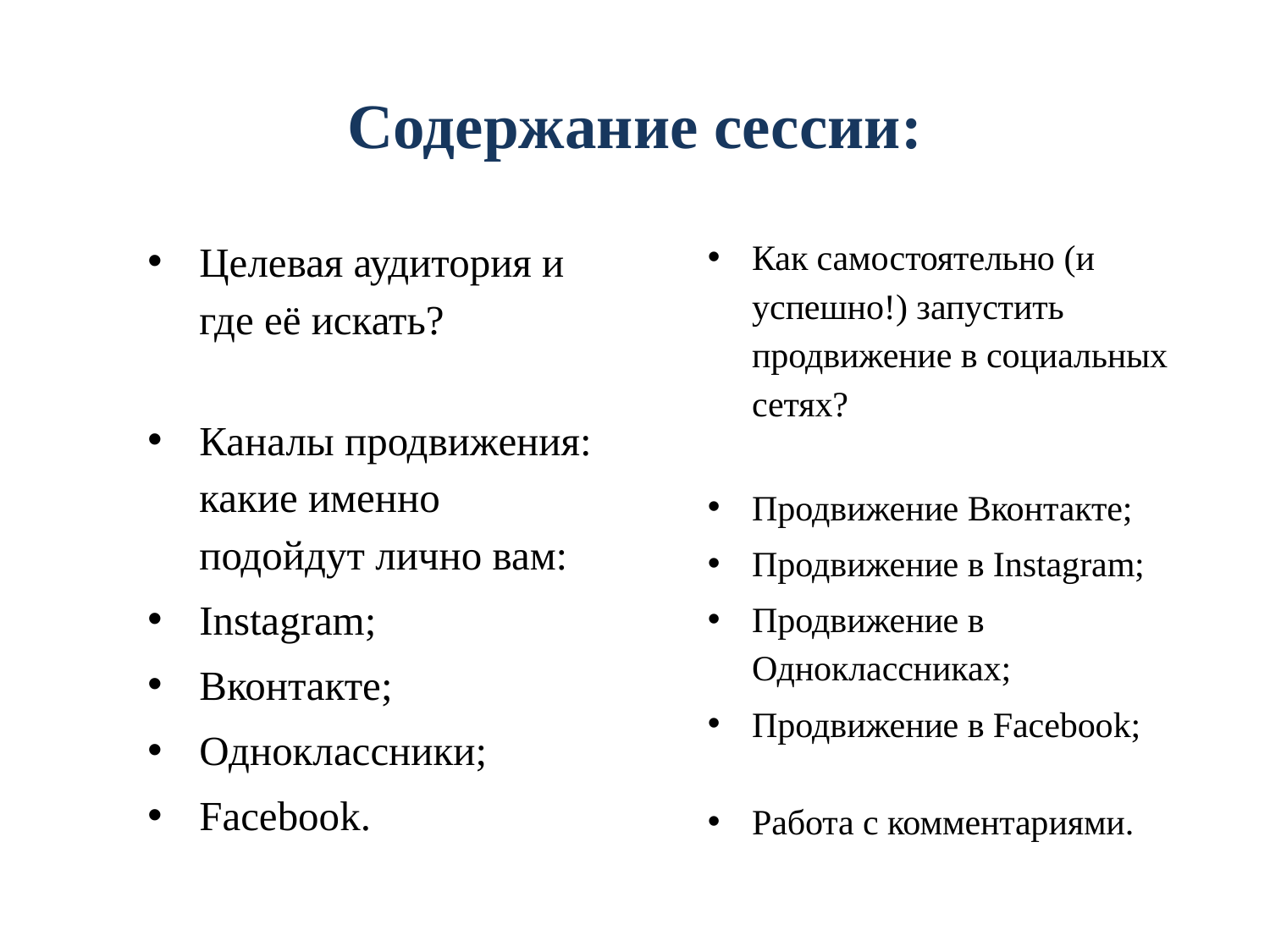

# Содержание сессии:
Целевая аудитория и где её искать?

Каналы продвижения: какие именно подойдут лично вам:
Instagram;
Вконтакте;
Одноклассники;
Facebook.
Как самостоятельно (и успешно!) запустить продвижение в социальных сетях?

Продвижение Вконтакте;
Продвижение в Instagram;
Продвижение в Одноклассниках;
Продвижение в Facebook;

Работа с комментариями.